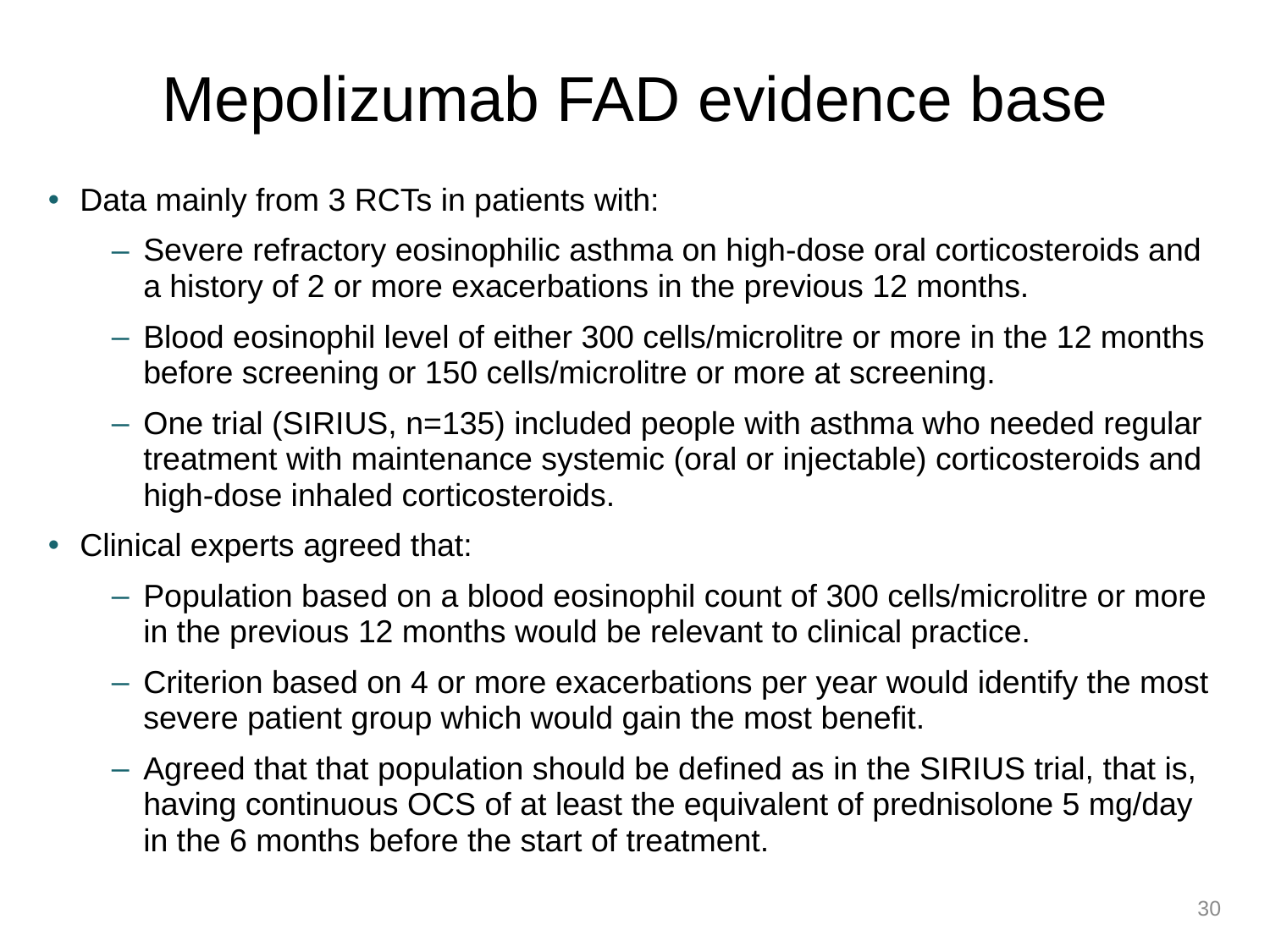

# Mepolizumab FAD evidence base
Data mainly from 3 RCTs in patients with:
Severe refractory eosinophilic asthma on high-dose oral corticosteroids and a history of 2 or more exacerbations in the previous 12 months.
Blood eosinophil level of either 300 cells/microlitre or more in the 12 months before screening or 150 cells/microlitre or more at screening.
One trial (SIRIUS, n=135) included people with asthma who needed regular treatment with maintenance systemic (oral or injectable) corticosteroids and high-dose inhaled corticosteroids.
Clinical experts agreed that:
Population based on a blood eosinophil count of 300 cells/microlitre or more in the previous 12 months would be relevant to clinical practice.
Criterion based on 4 or more exacerbations per year would identify the most severe patient group which would gain the most benefit.
Agreed that that population should be defined as in the SIRIUS trial, that is, having continuous OCS of at least the equivalent of prednisolone 5 mg/day in the 6 months before the start of treatment.

30